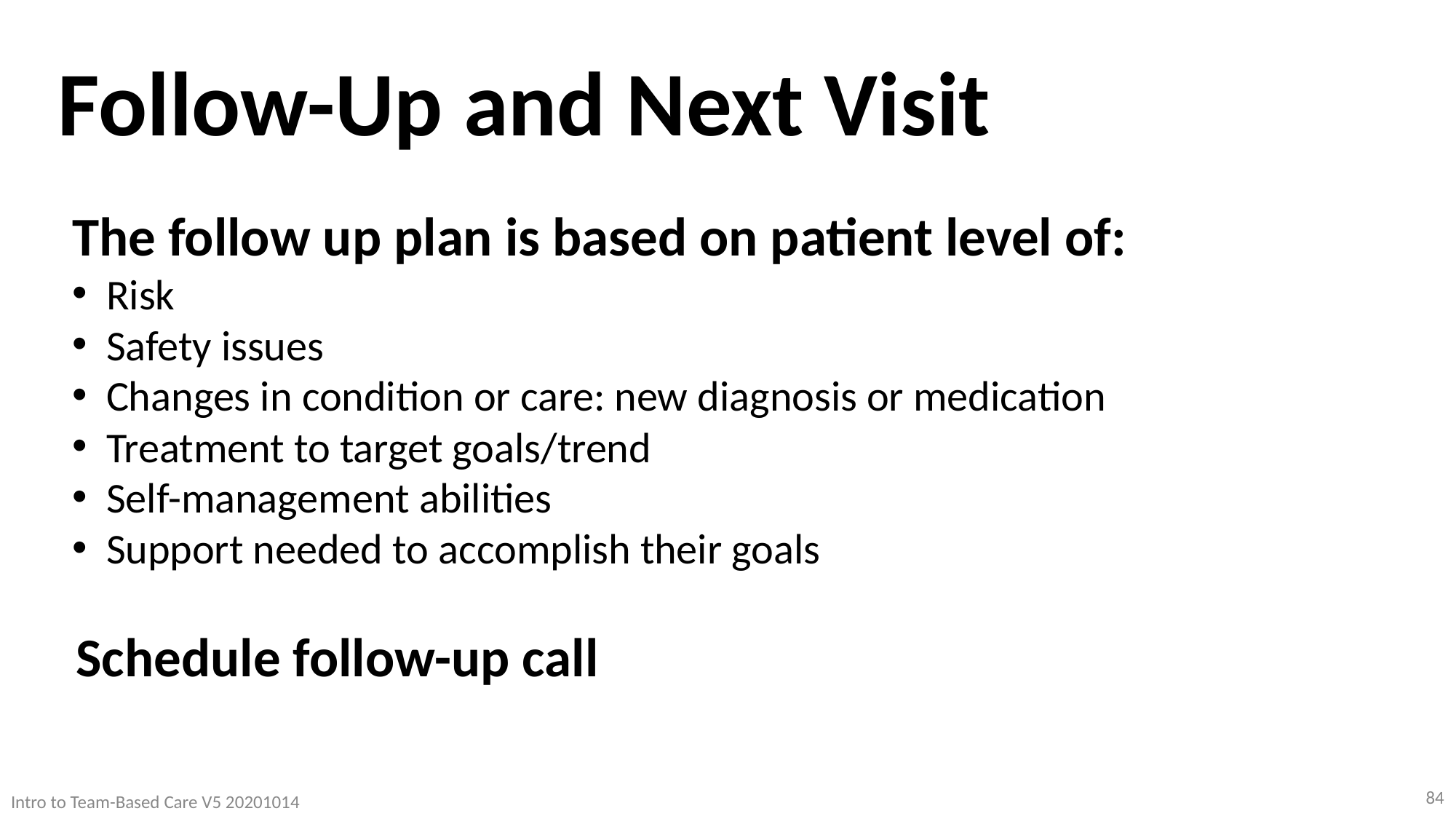

# Follow-Up and Next Visit
The follow up plan is based on patient level of:
Risk
Safety issues
Changes in condition or care: new diagnosis or medication
Treatment to target goals/trend
Self-management abilities
Support needed to accomplish their goals

Schedule follow-up call
84
Intro to Team-Based Care V5 20201014